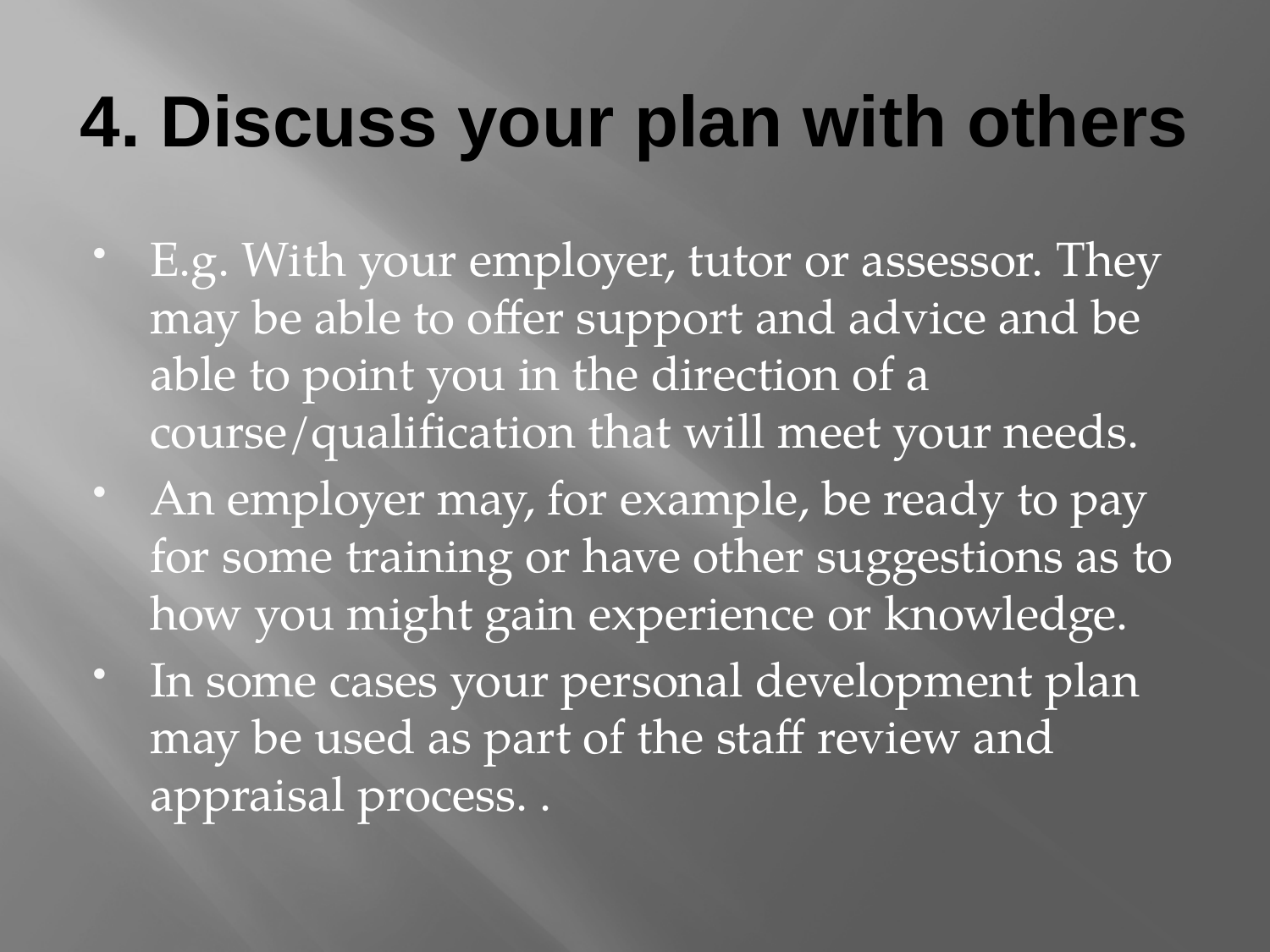

# 4. Discuss your plan with others
E.g. With your employer, tutor or assessor. They may be able to offer support and advice and be able to point you in the direction of a course/qualification that will meet your needs.
An employer may, for example, be ready to pay for some training or have other suggestions as to how you might gain experience or knowledge.
In some cases your personal development plan may be used as part of the staff review and appraisal process. .